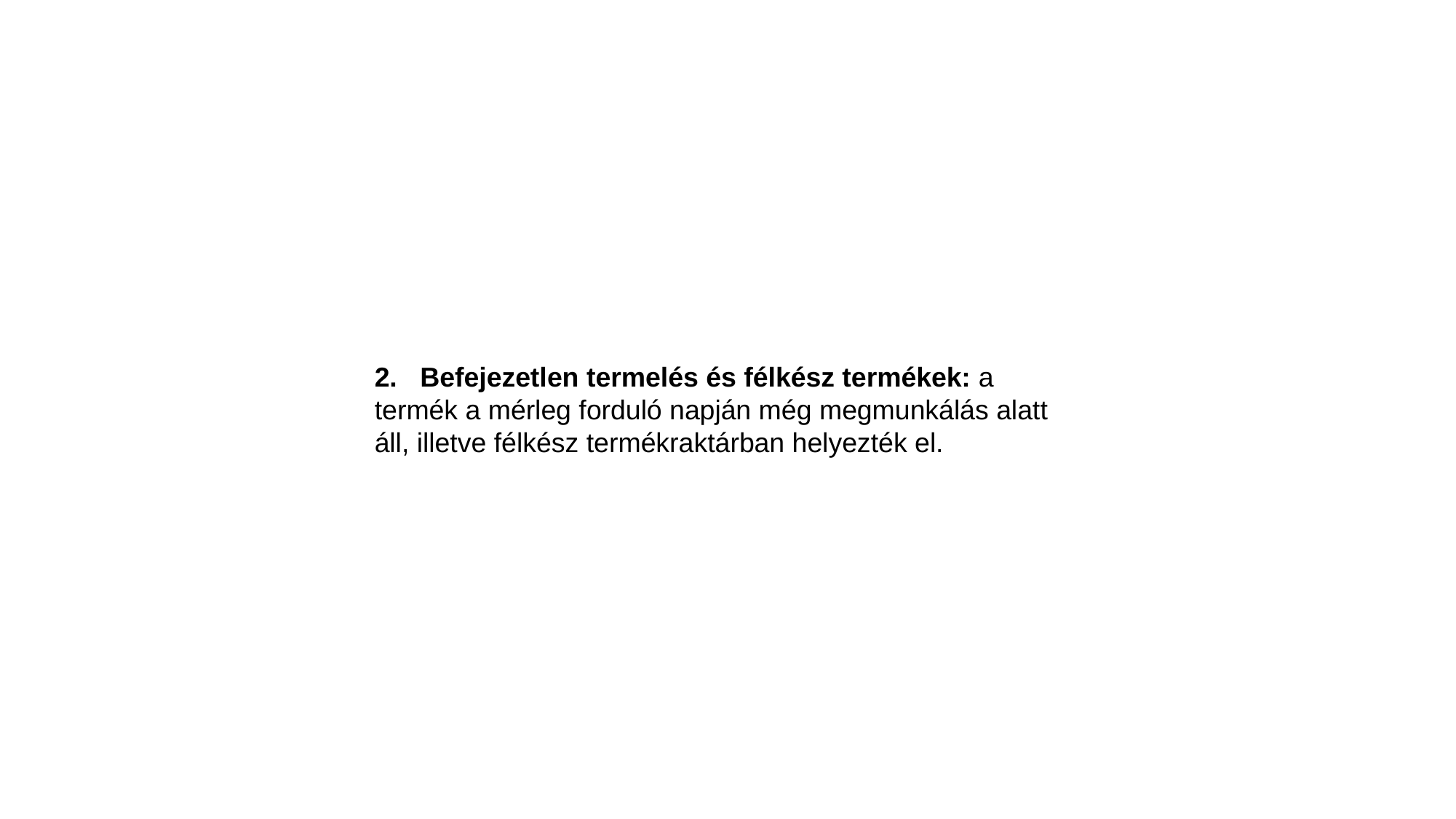

2.   Befejezetlen termelés és félkész termékek: a termék a mérleg forduló napján még megmunkálás alatt áll, illetve félkész termékraktárban helyezték el.